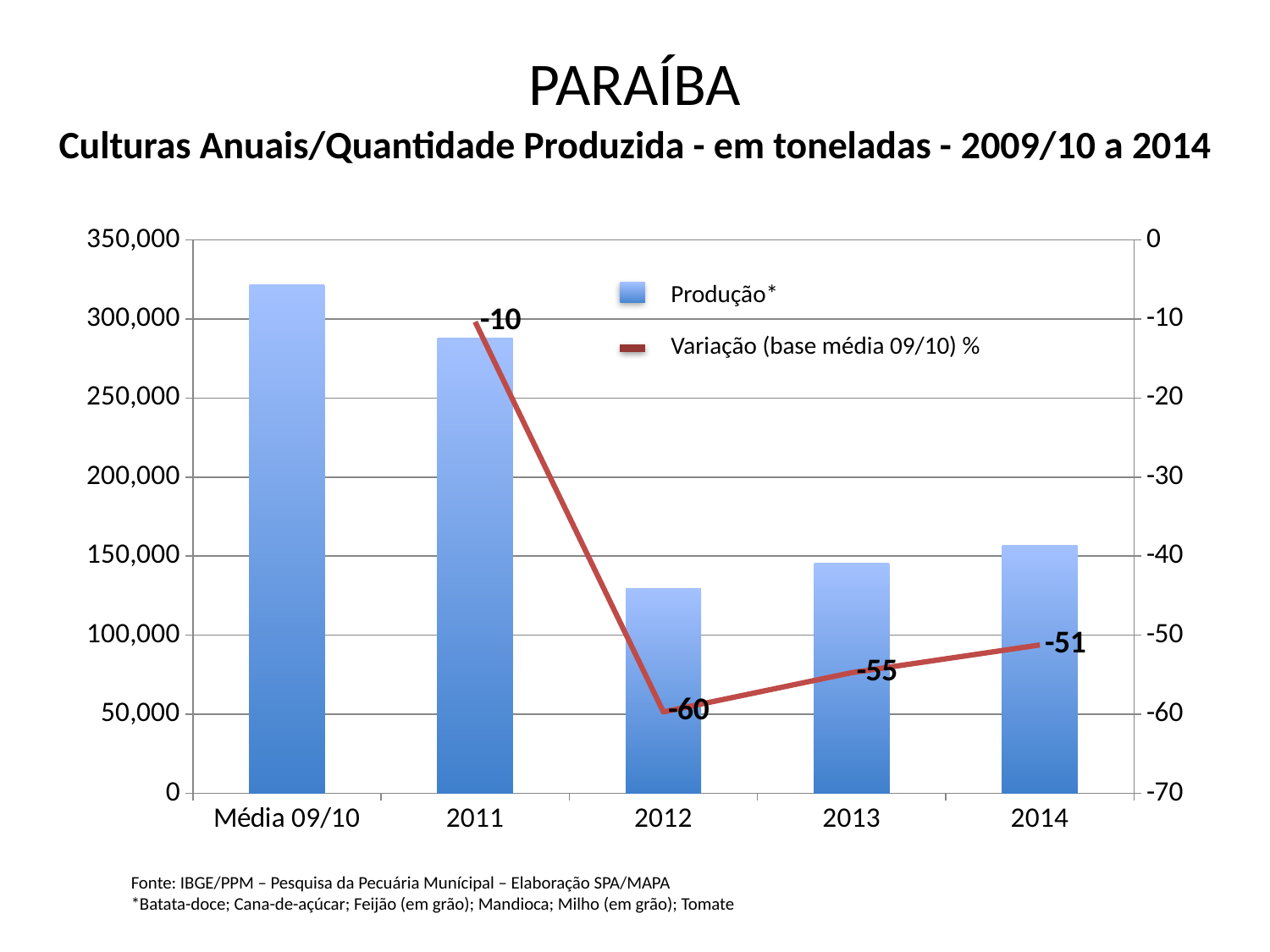

# PARAÍBA
Culturas Anuais/Quantidade Produzida - em toneladas - 2009/10 a 2014

### Chart

| Category |  |  |
|---|---|---|
| Média 09/10 | 321378.5 | None |
| 2011 | 288067.0 | -10.36519244442301 |
| 2012 | 129449.0 | -59.72070315842534 |
| 2013 | 145389.0 | -54.7608194076455 |
| 2014 | 156666.0 | -51.25187279173934 |
Produção*

Variação (base média 09/10) %
Fonte: IBGE/PPM – Pesquisa da Pecuária Munícipal – Elaboração SPA/MAPA
*Batata-doce; Cana-de-açúcar; Feijão (em grão); Mandioca; Milho (em grão); Tomate